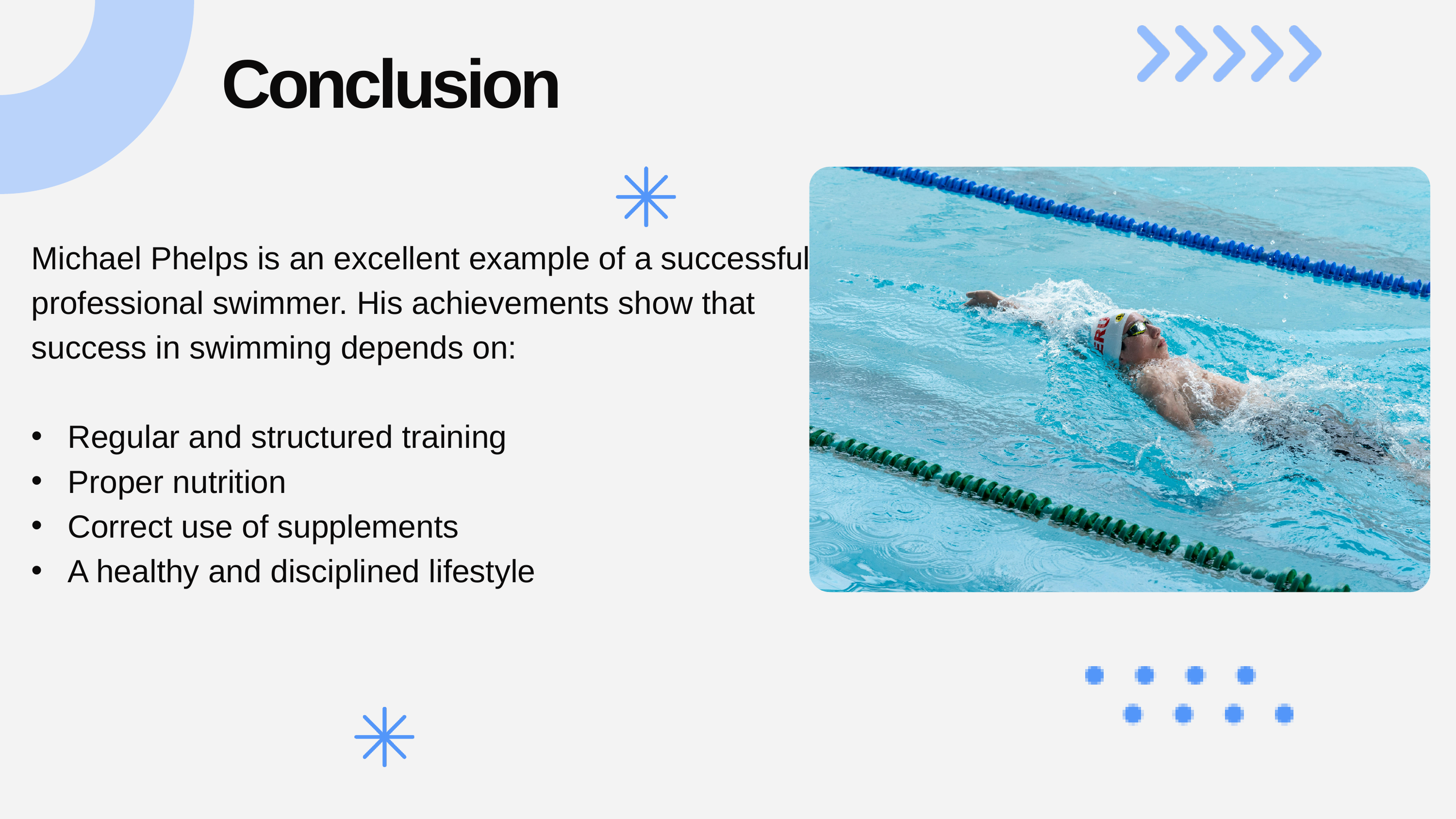

Conclusion

Michael Phelps is an excellent example of a successful professional swimmer. His achievements show that success in swimming depends on:

Regular and structured training
Proper nutrition
Correct use of supplements
A healthy and disciplined lifestyle